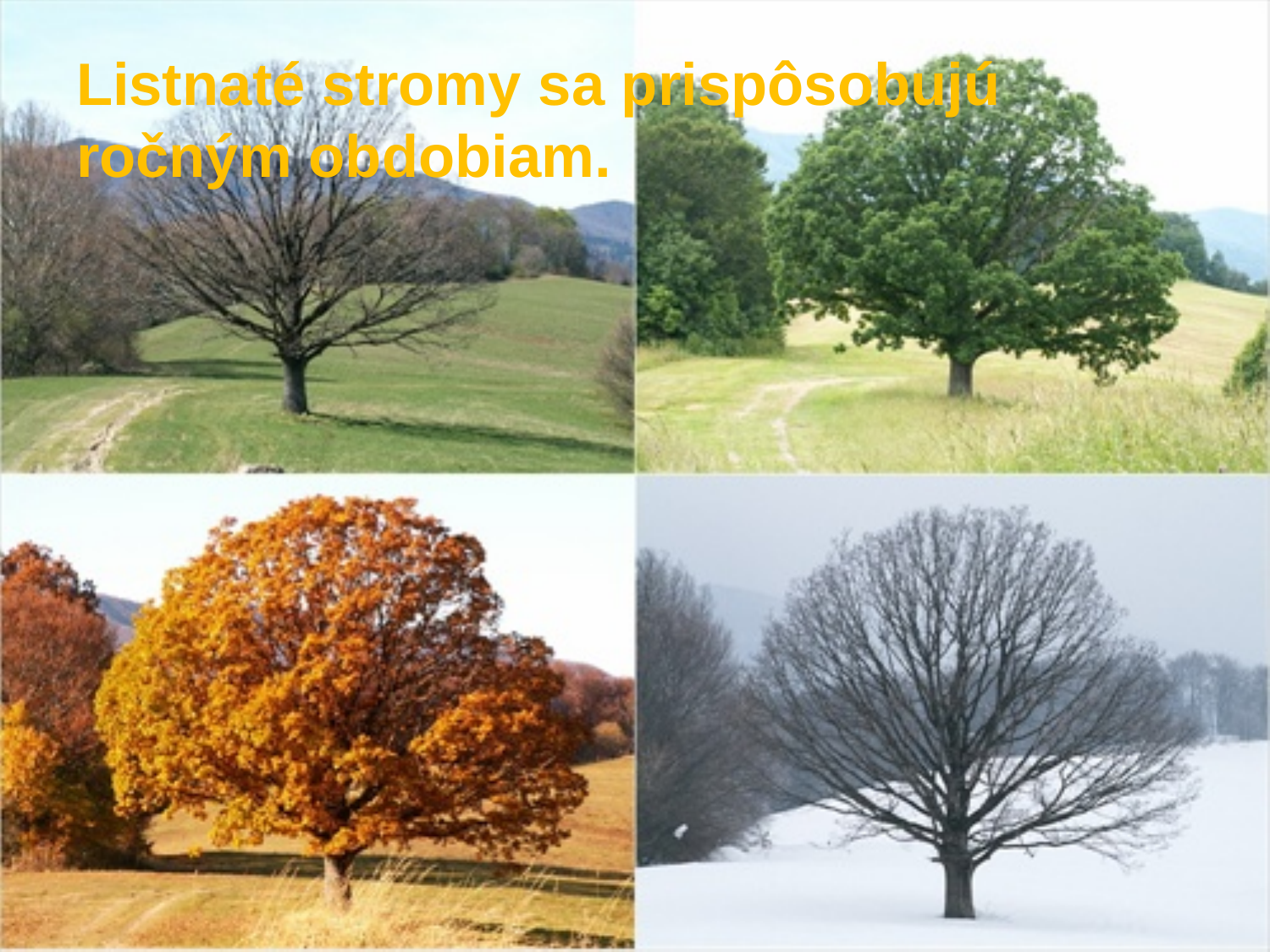

# Listnaté stromy sa prispôsobujú ročným obdobiam.